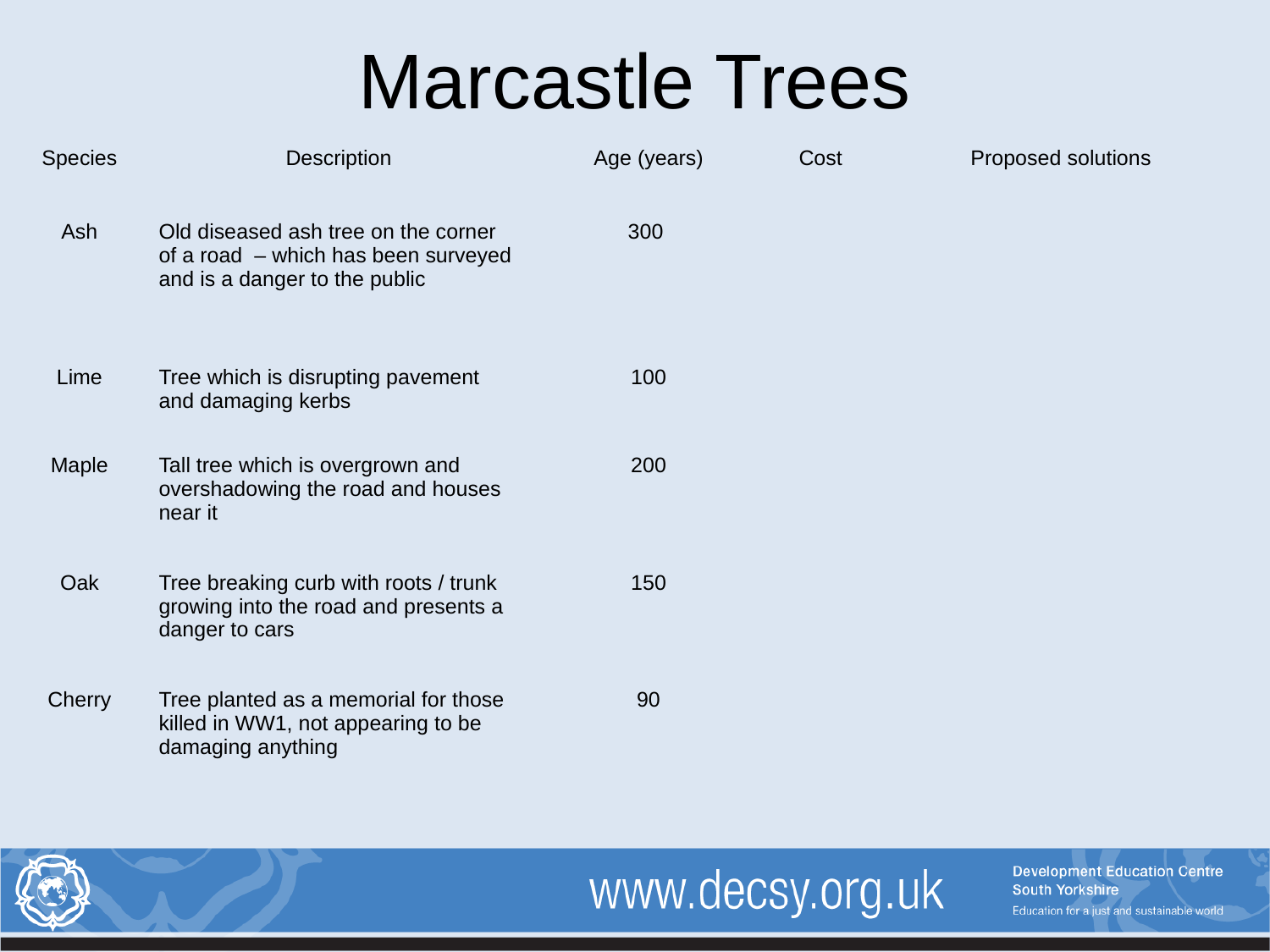

# Marcastle Trees
| Species | Description | Age (years) | Cost | Proposed solutions |
| --- | --- | --- | --- | --- |
| Ash | Old diseased ash tree on the corner of a road – which has been surveyed and is a danger to the public | 300 |  |  |
| Lime | Tree which is disrupting pavement and damaging kerbs | 100 |  |  |
| Maple | Tall tree which is overgrown and overshadowing the road and houses near it | 200 |  |  |
| Oak | Tree breaking curb with roots / trunk growing into the road and presents a danger to cars | 150 |  |  |
| Cherry | Tree planted as a memorial for those killed in WW1, not appearing to be damaging anything | 90 |  |  |